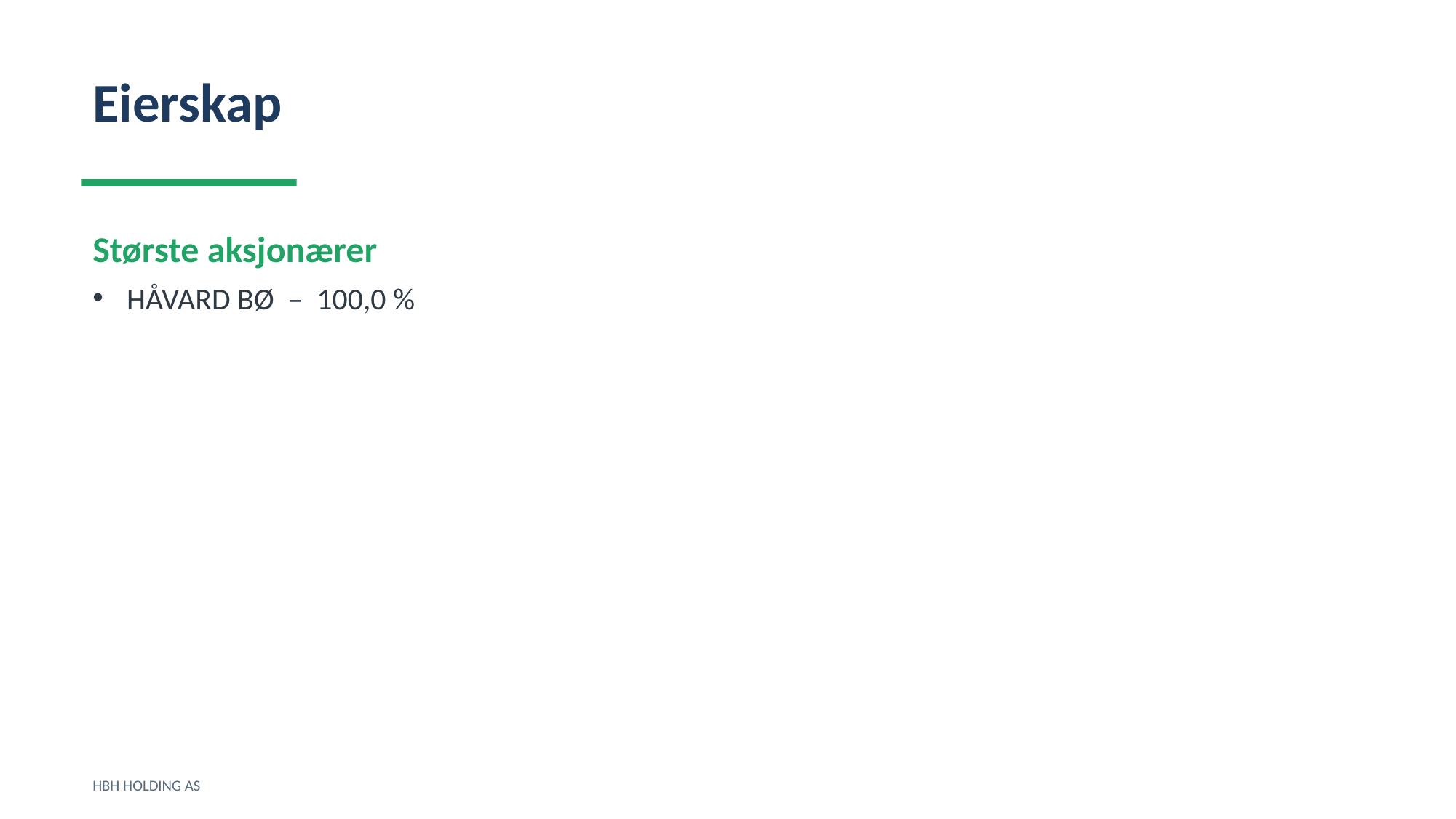

Eierskap

Største aksjonærer
HÅVARD BØ  –  100,0 %
HBH HOLDING AS